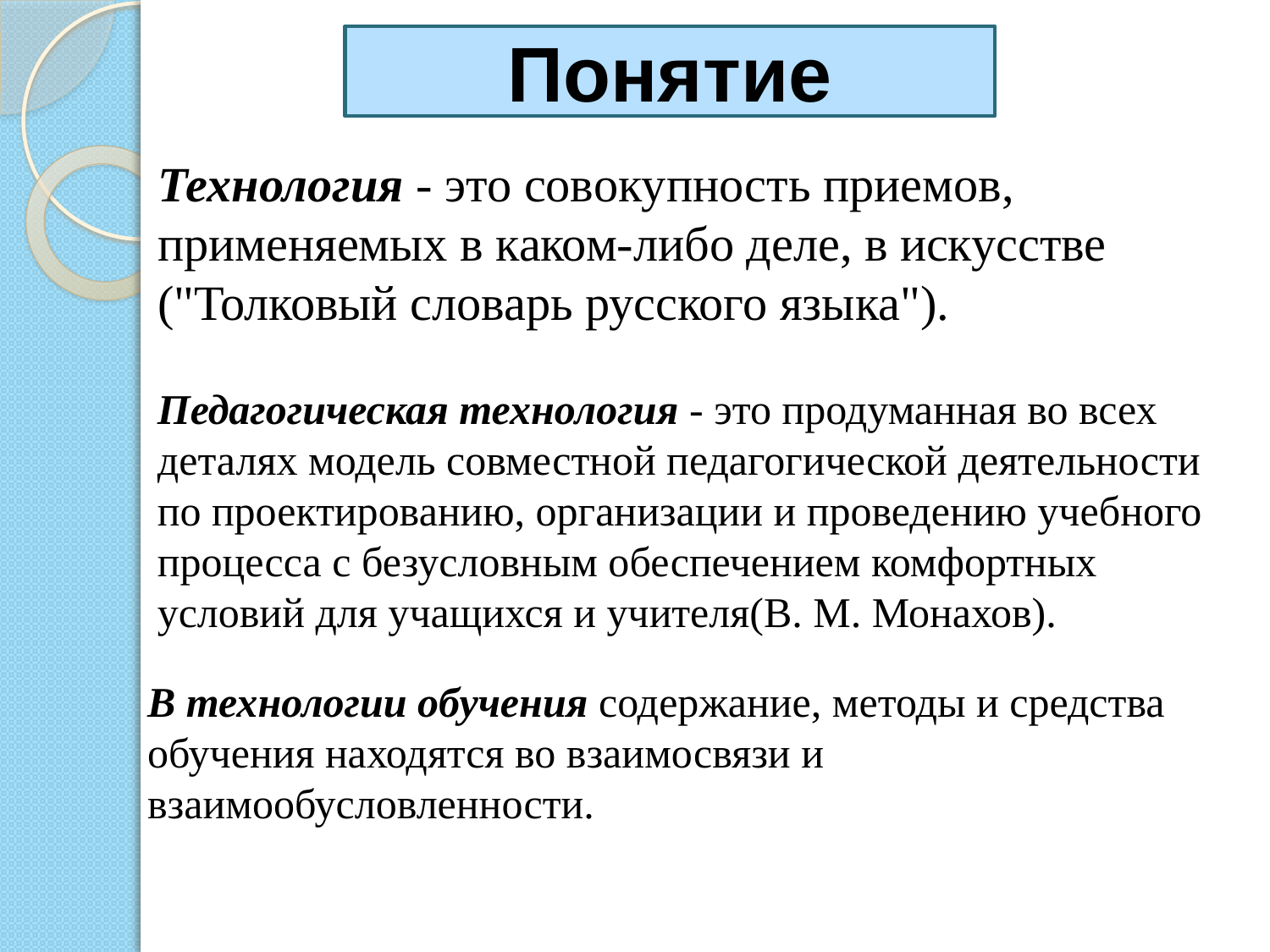

Понятие
Технология - это совокупность приемов, применяемых в каком-либо деле, в искусстве ("Толковый словарь русского языка").
Педагогическая технология - это продуманная во всех деталях модель совместной педагогической деятельности по проектированию, организации и проведению учебного процесса с безусловным обеспечением комфортных условий для учащихся и учителя(В. М. Монахов).
В технологии обучения содержание, методы и средства обучения находятся во взаимосвязи и взаимообусловленности.